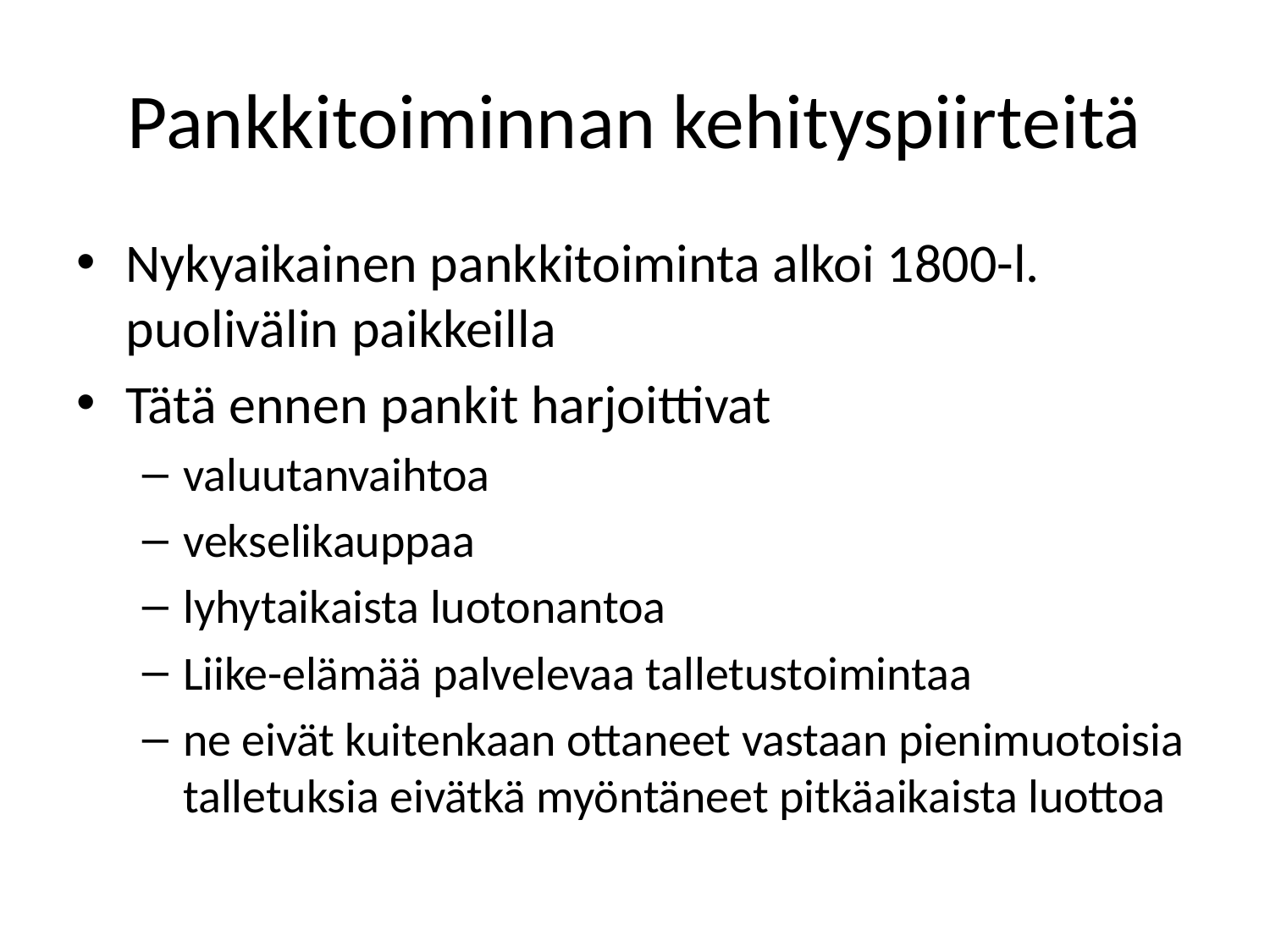

# Pankkitoiminnan kehityspiirteitä
Nykyaikainen pankkitoiminta alkoi 1800-l. puolivälin paikkeilla
Tätä ennen pankit harjoittivat
valuutanvaihtoa
vekselikauppaa
lyhytaikaista luotonantoa
Liike-elämää palvelevaa talletustoimintaa
ne eivät kuitenkaan ottaneet vastaan pienimuotoisia talletuksia eivätkä myöntäneet pitkäaikaista luottoa